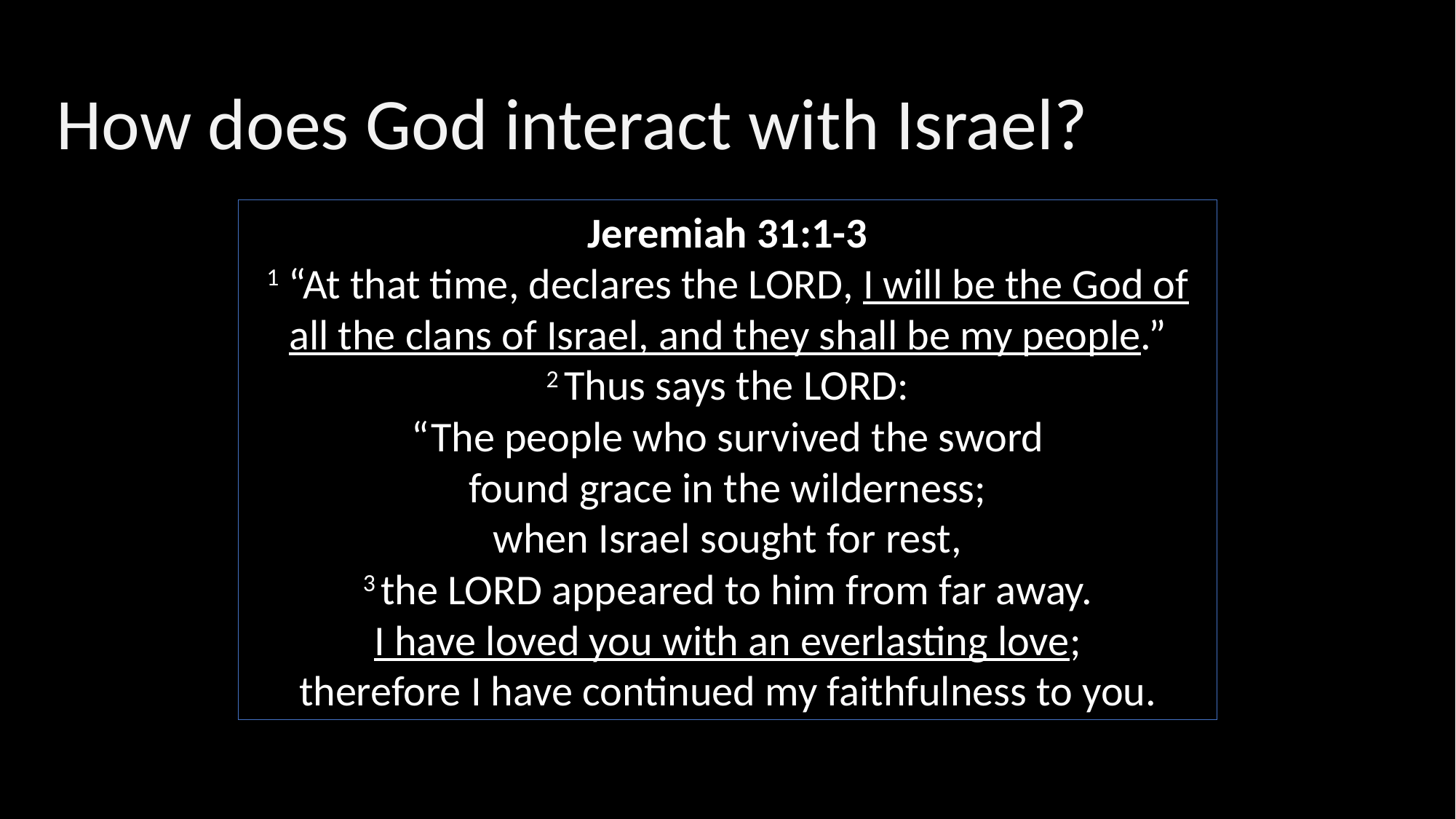

How does God interact with Israel?
Jeremiah 31:1-3
1 “At that time, declares the Lord, I will be the God of all the clans of Israel, and they shall be my people.”
2 Thus says the Lord:
“The people who survived the sword
found grace in the wilderness;
when Israel sought for rest,
3 the Lord appeared to him from far away.
I have loved you with an everlasting love;
therefore I have continued my faithfulness to you.